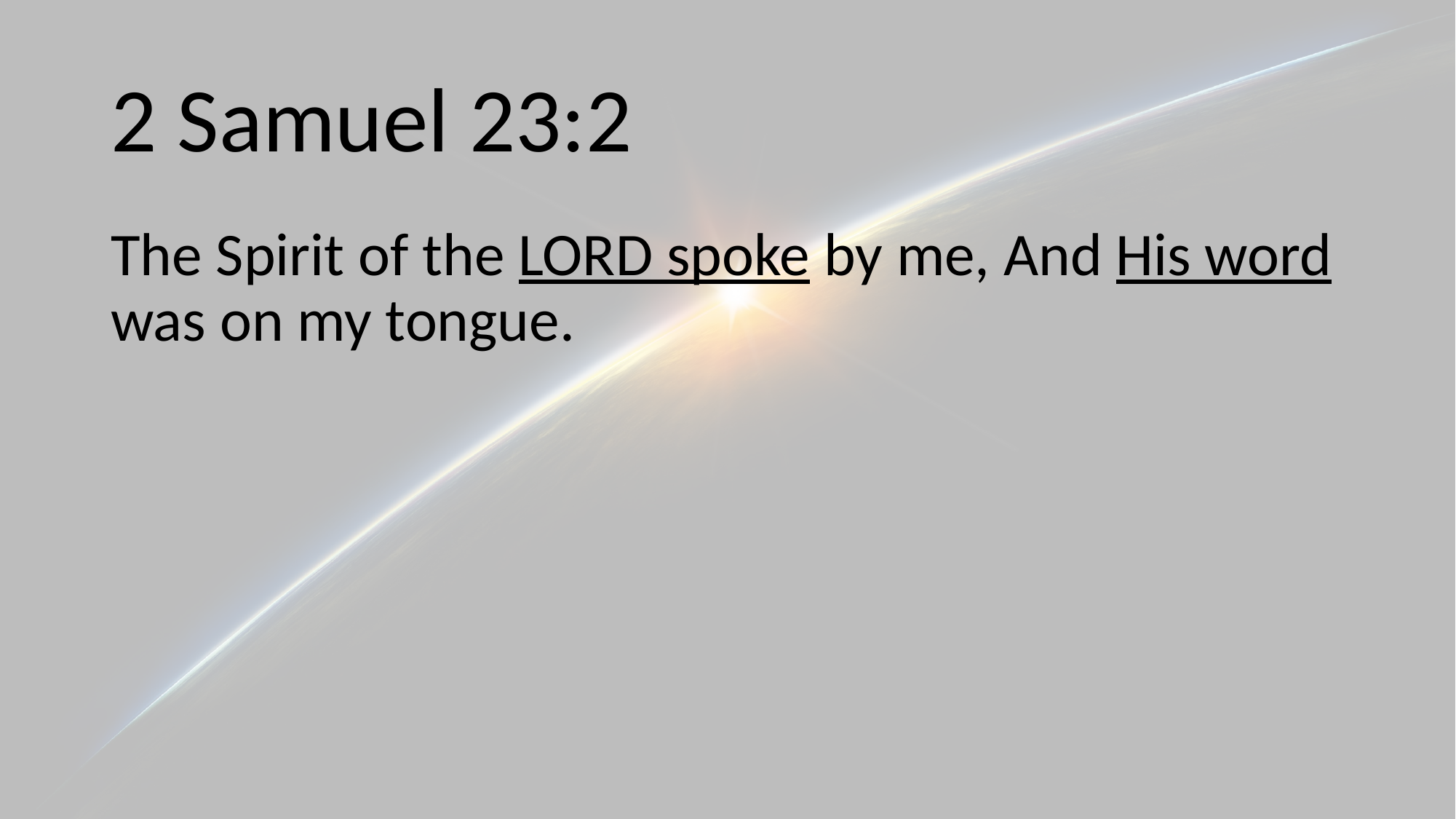

# 2 Samuel 23:2
The Spirit of the LORD spoke by me, And His word was on my tongue.